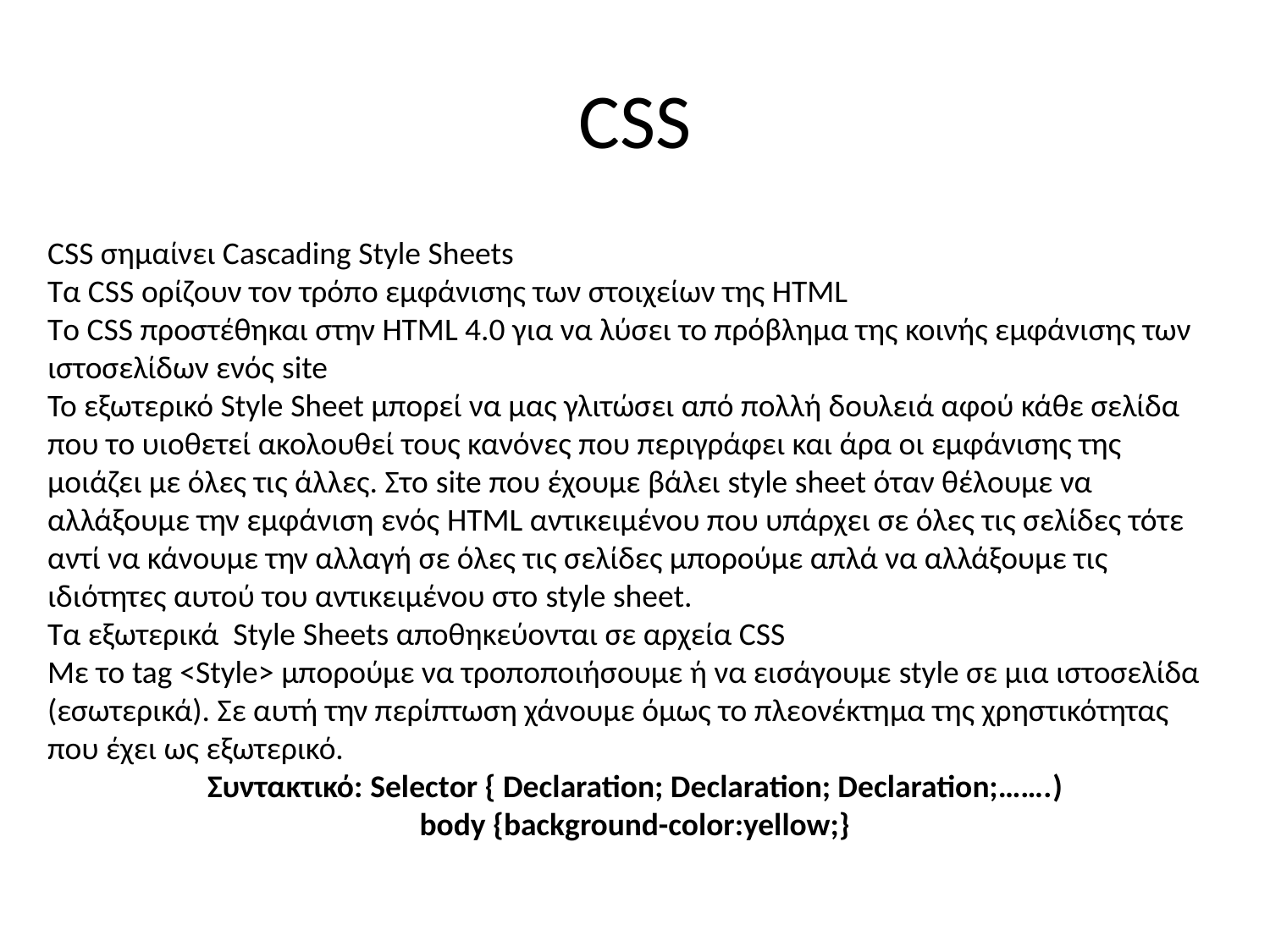

# CSS
CSS σημαίνει Cascading Style Sheets
Τα CSS ορίζουν τον τρόπο εμφάνισης των στοιχείων της HTML
Τo CSS προστέθηκαι στην HTML 4.0 για να λύσει το πρόβλημα της κοινής εμφάνισης των ιστοσελίδων ενός site
Το εξωτερικό Style Sheet μπορεί να μας γλιτώσει από πολλή δουλειά αφού κάθε σελίδα που το υιοθετεί ακολουθεί τους κανόνες που περιγράφει και άρα οι εμφάνισης της μοιάζει με όλες τις άλλες. Στο site που έχουμε βάλει style sheet όταν θέλουμε να αλλάξουμε την εμφάνιση ενός HTML αντικειμένου που υπάρχει σε όλες τις σελίδες τότε αντί να κάνουμε την αλλαγή σε όλες τις σελίδες μπορούμε απλά να αλλάξουμε τις ιδιότητες αυτού του αντικειμένου στο style sheet.
Τα εξωτερικά  Style Sheets αποθηκεύονται σε αρχεία CSS
Με το tag <Style> μπορούμε να τροποποιήσουμε ή να εισάγουμε style σε μια ιστοσελίδα (εσωτερικά). Σε αυτή την περίπτωση χάνουμε όμως το πλεονέκτημα της χρηστικότητας που έχει ως εξωτερικό.
Συντακτικό: Selector { Declaration; Declaration; Declaration;…….)
body {background-color:yellow;}